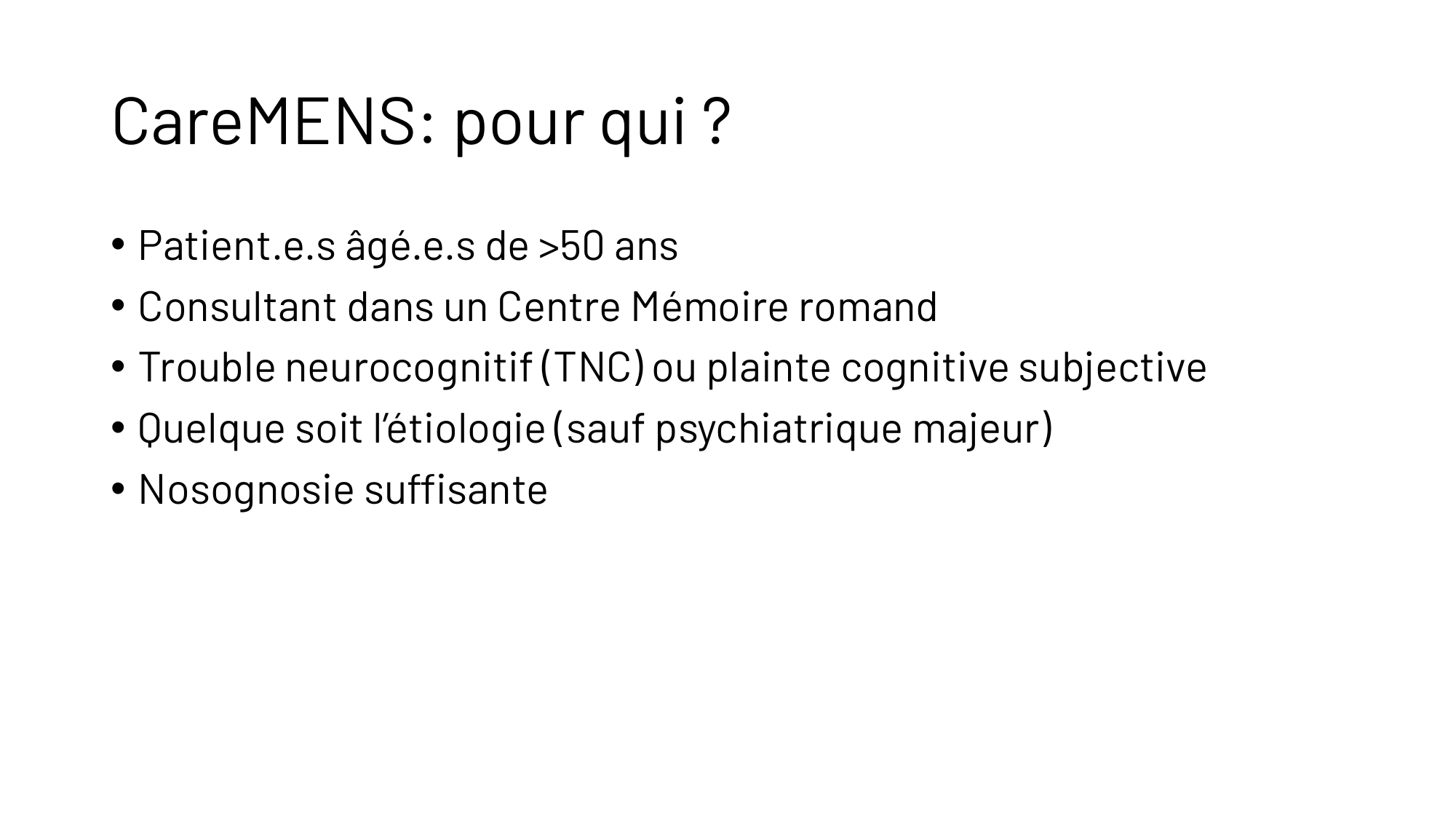

# CareMENS: pour qui ?
Patient.e.s âgé.e.s de >50 ans
Consultant dans un Centre Mémoire romand
Trouble neurocognitif (TNC) ou plainte cognitive subjective
Quelque soit l’étiologie (sauf psychiatrique majeur)
Nosognosie suffisante